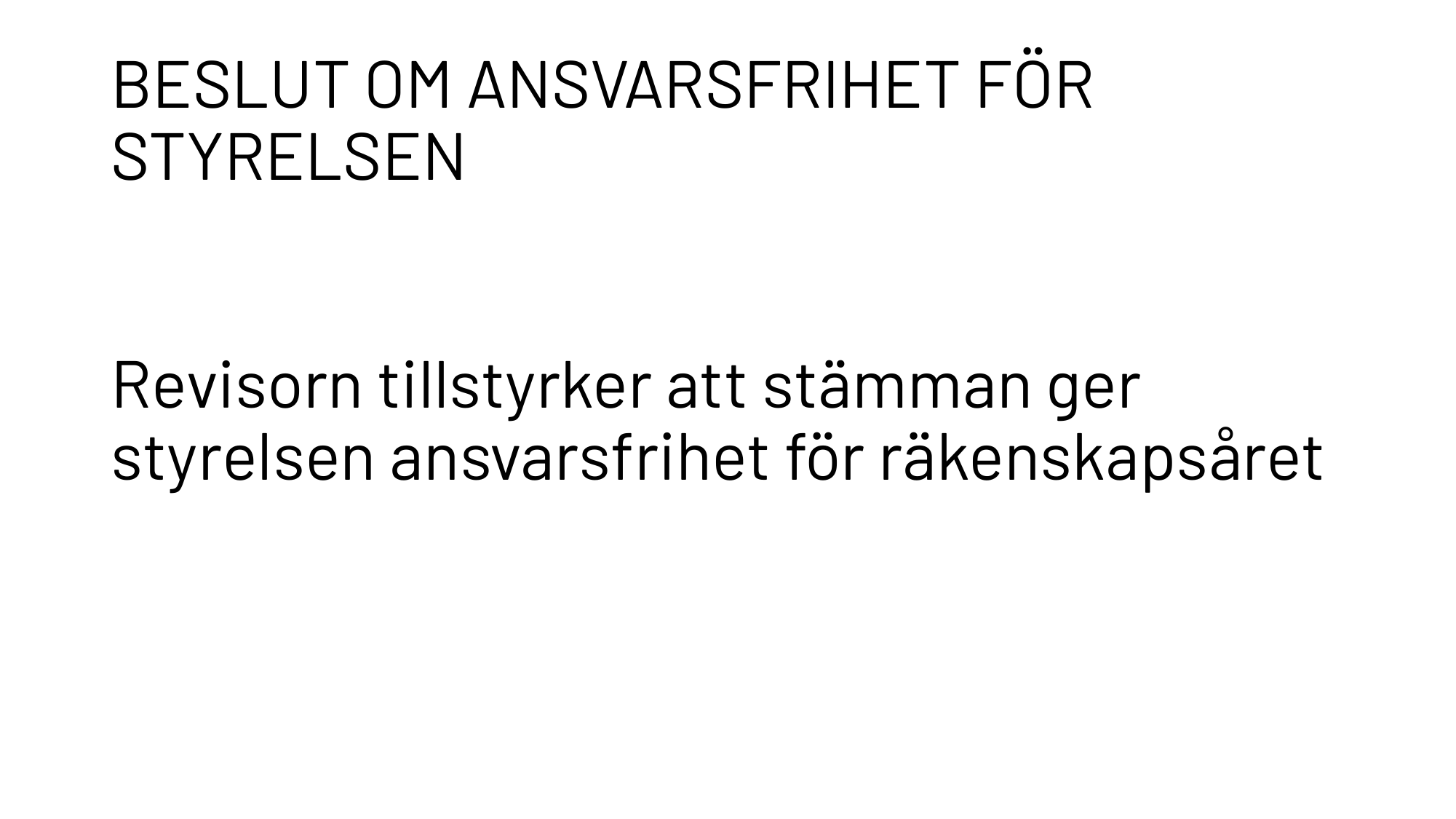

# BESLUT OM ANSVARSFRIHET FÖR STYRELSEN

Revisorn tillstyrker att stämman ger styrelsen ansvarsfrihet för räkenskapsåret